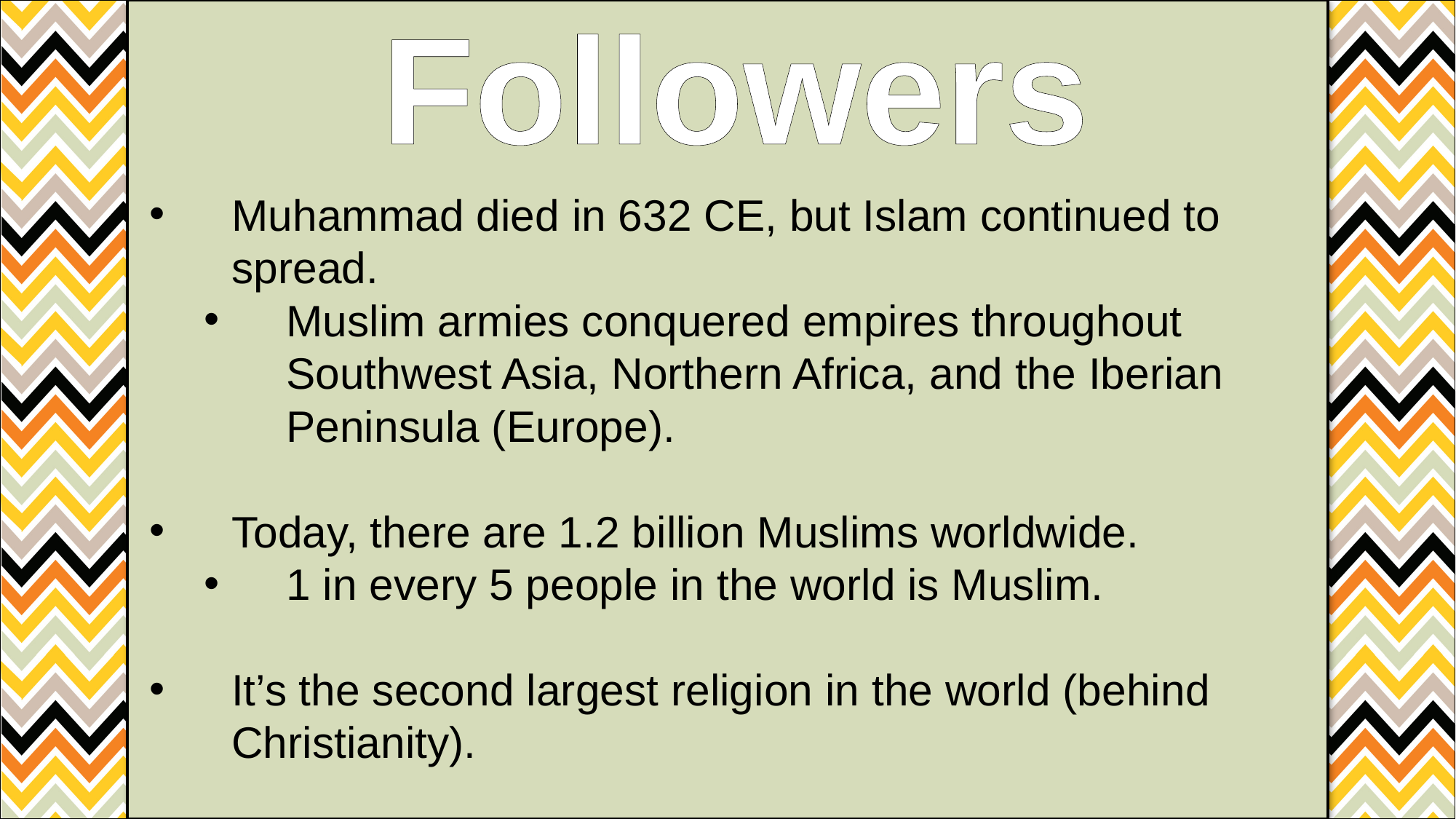

Followers
Muhammad died in 632 CE, but Islam continued to spread.
Muslim armies conquered empires throughout Southwest Asia, Northern Africa, and the Iberian Peninsula (Europe).

Today, there are 1.2 billion Muslims worldwide.
1 in every 5 people in the world is Muslim.

It’s the second largest religion in the world (behind Christianity).